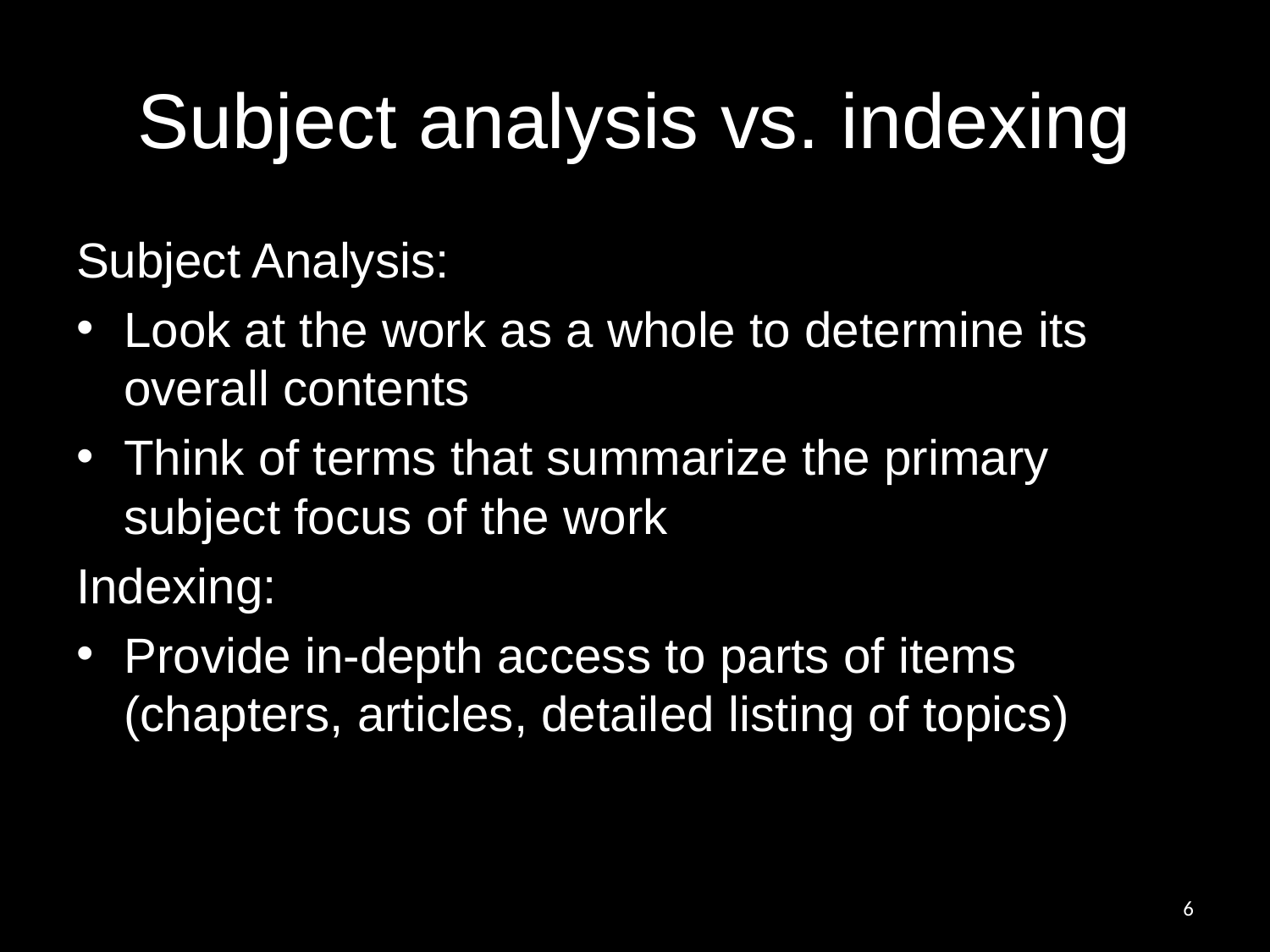

# Subject analysis vs. indexing
Subject Analysis:
Look at the work as a whole to determine its overall contents
Think of terms that summarize the primary subject focus of the work
Indexing:
Provide in-depth access to parts of items (chapters, articles, detailed listing of topics)
6